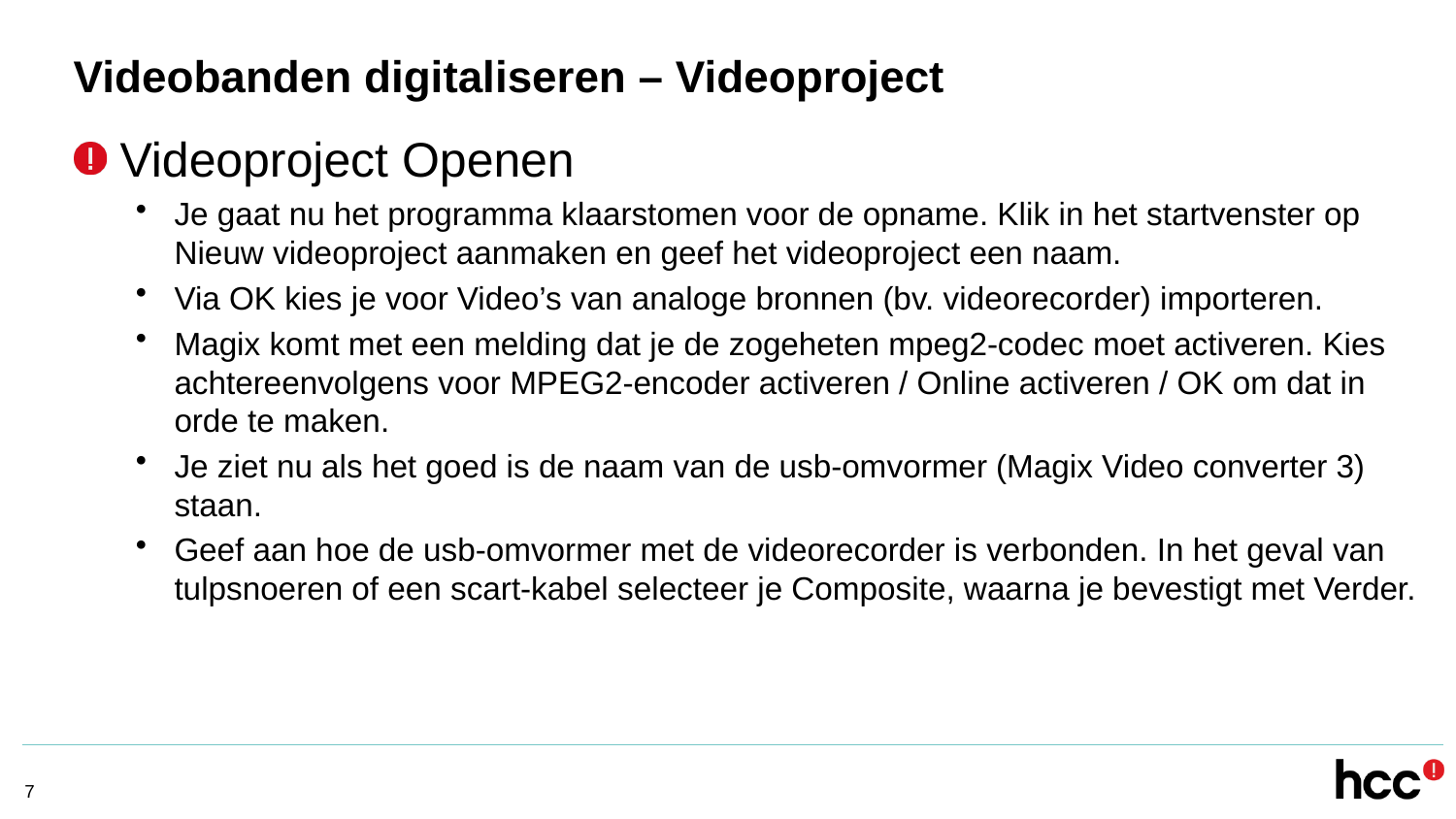

# Videobanden digitaliseren – Videoproject
Videoproject Openen
Je gaat nu het programma klaarstomen voor de opname. Klik in het startvenster op Nieuw videoproject aanmaken en geef het videoproject een naam.
Via OK kies je voor Video’s van analoge bronnen (bv. videorecorder) importeren.
Magix komt met een melding dat je de zogeheten mpeg2-codec moet activeren. Kies achtereenvolgens voor MPEG2-encoder activeren / Online activeren / OK om dat in orde te maken.
Je ziet nu als het goed is de naam van de usb-omvormer (Magix Video converter 3) staan.
Geef aan hoe de usb-omvormer met de videorecorder is verbonden. In het geval van tulpsnoeren of een scart-kabel selecteer je Composite, waarna je bevestigt met Verder.
7